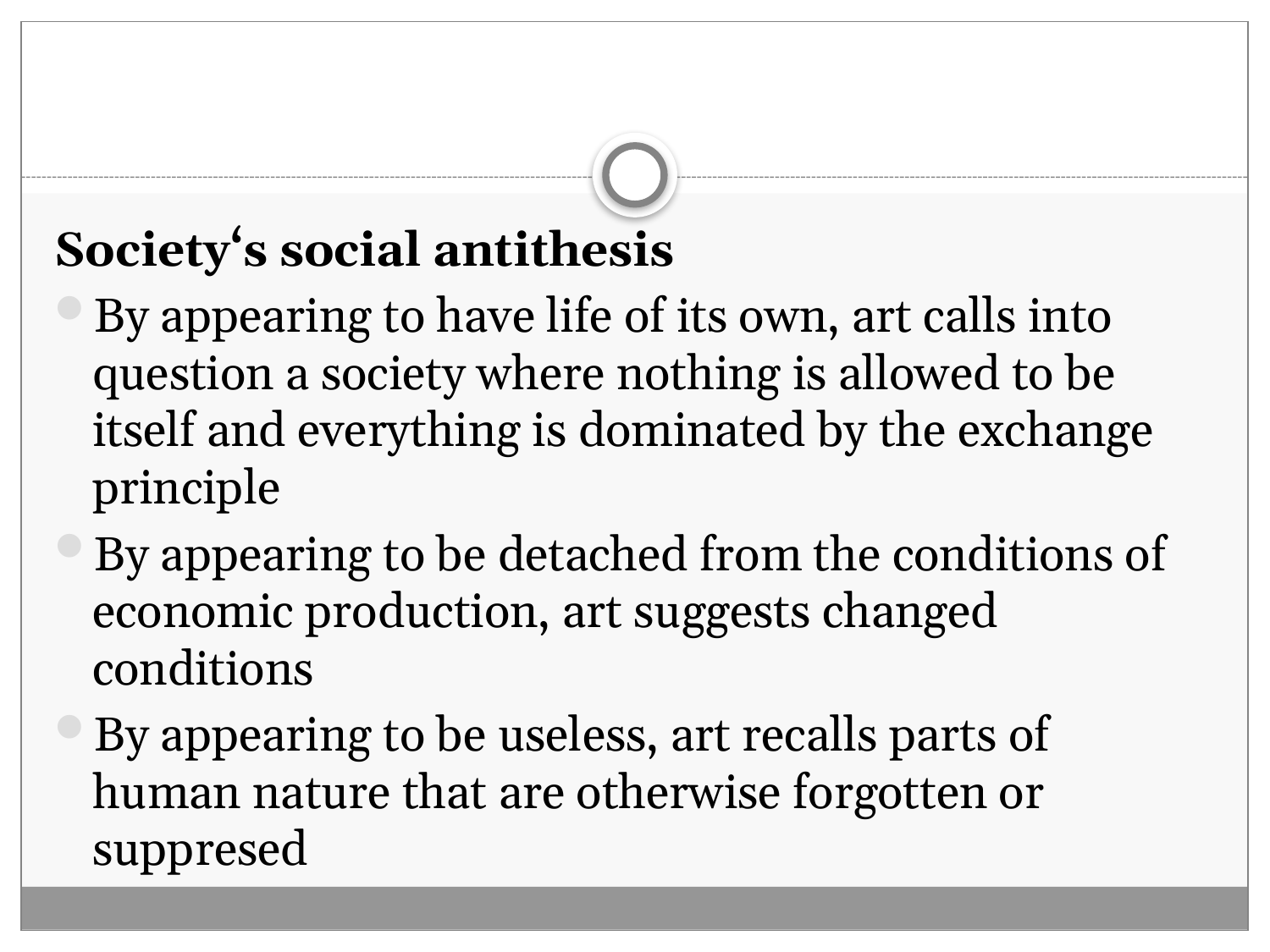

#
Society‘s social antithesis
By appearing to have life of its own, art calls into question a society where nothing is allowed to be itself and everything is dominated by the exchange principle
By appearing to be detached from the conditions of economic production, art suggests changed conditions
By appearing to be useless, art recalls parts of human nature that are otherwise forgotten or suppresed